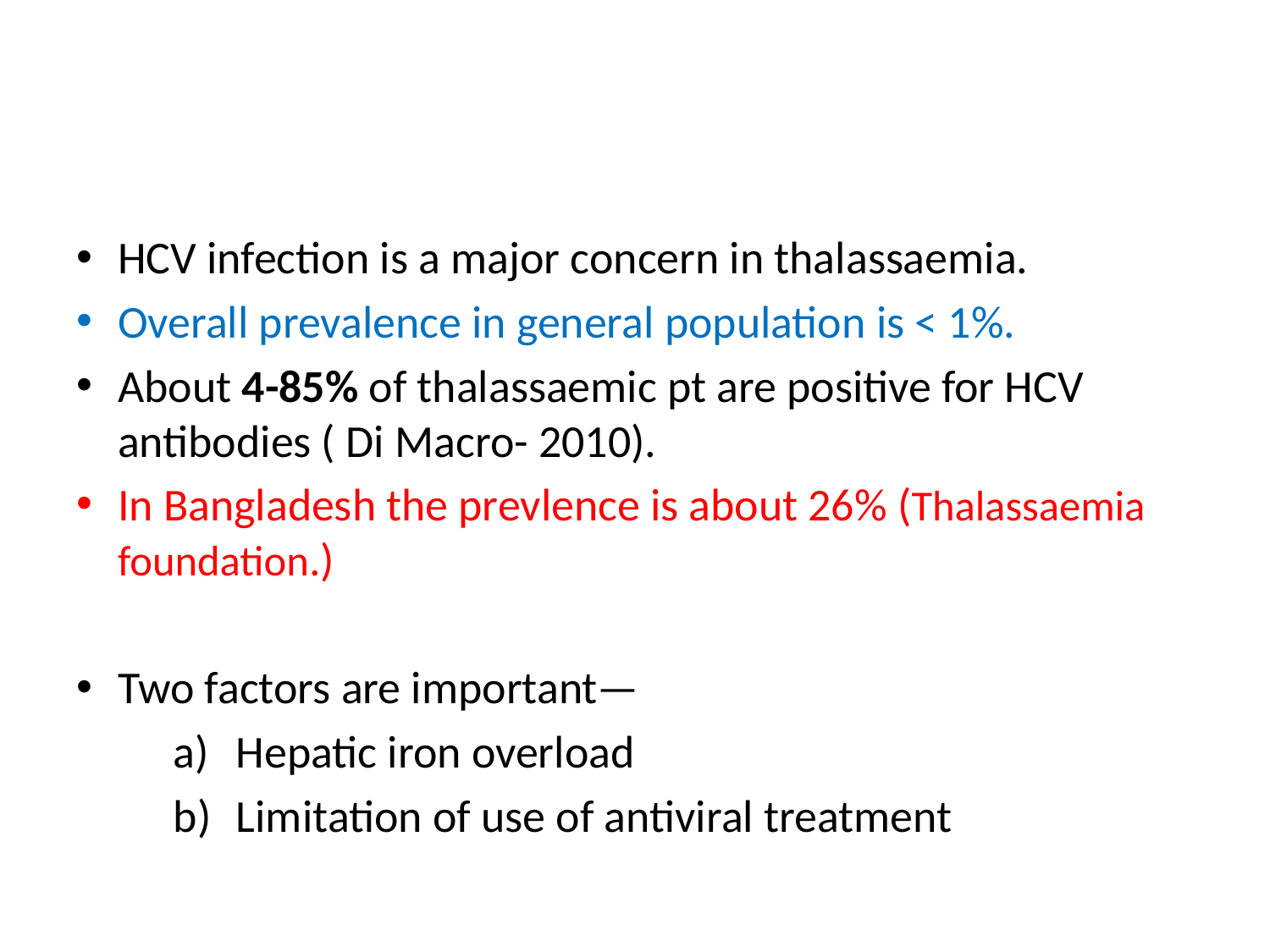

#
HCV infection is a major concern in thalassaemia.
Overall prevalence in general population is < 1%.
About 4-85% of thalassaemic pt are positive for HCV antibodies ( Di Macro- 2010).
In Bangladesh the prevlence is about 26% (Thalassaemia foundation.)

Two factors are important—
Hepatic iron overload
Limitation of use of antiviral treatment